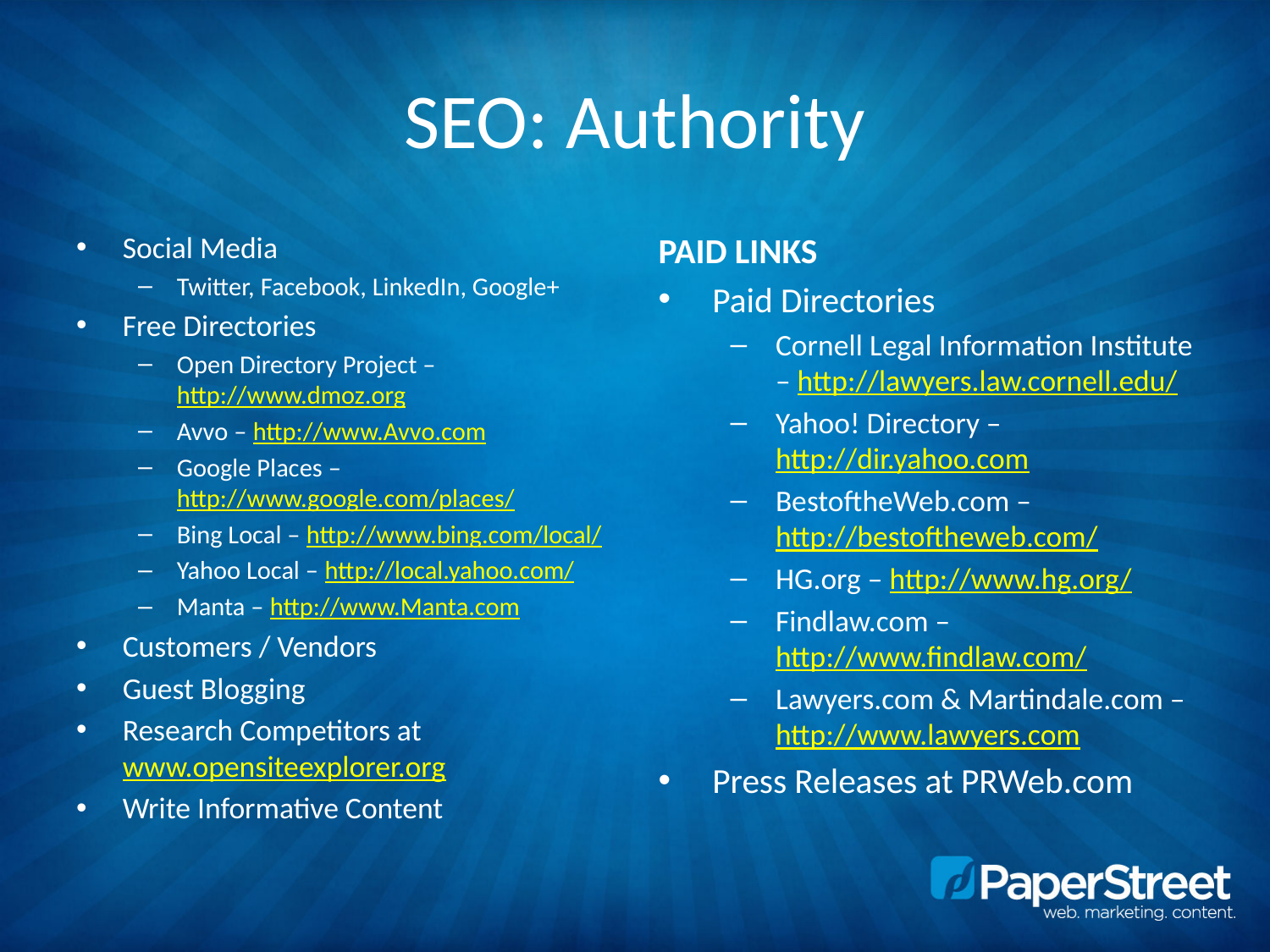

# SEO: Authority
Social Media
Twitter, Facebook, LinkedIn, Google+
Free Directories
Open Directory Project – http://www.dmoz.org
Avvo – http://www.Avvo.com
Google Places – http://www.google.com/places/
Bing Local – http://www.bing.com/local/
Yahoo Local – http://local.yahoo.com/
Manta – http://www.Manta.com
Customers / Vendors
Guest Blogging
Research Competitors at www.opensiteexplorer.org
Write Informative Content
PAID LINKS
Paid Directories
Cornell Legal Information Institute – http://lawyers.law.cornell.edu/
Yahoo! Directory – http://dir.yahoo.com
BestoftheWeb.com – http://bestoftheweb.com/
HG.org – http://www.hg.org/
Findlaw.com – http://www.findlaw.com/
Lawyers.com & Martindale.com – http://www.lawyers.com
Press Releases at PRWeb.com